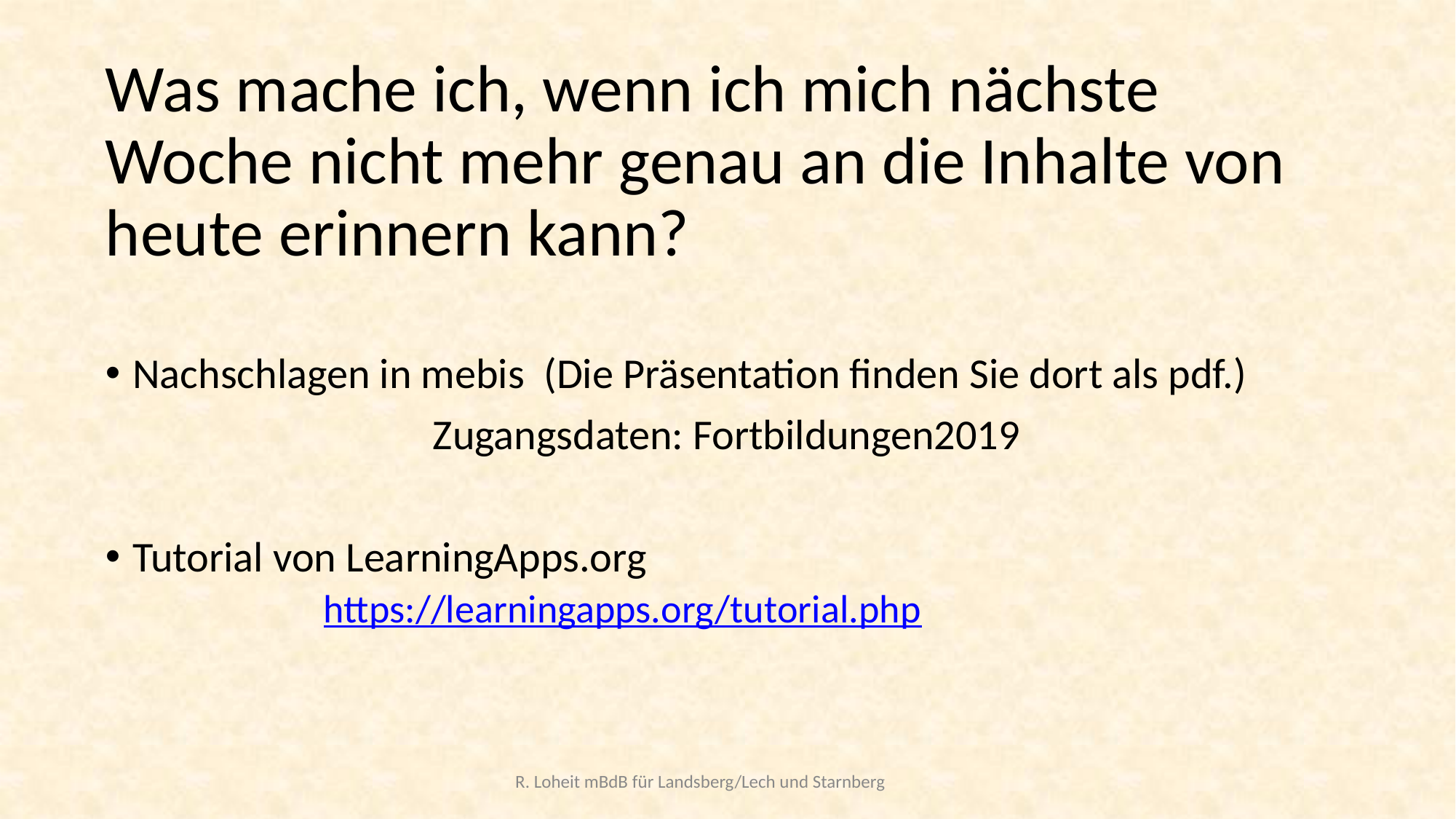

# Was mache ich, wenn ich mich nächste Woche nicht mehr genau an die Inhalte von heute erinnern kann?

Nachschlagen in mebis  (Die Präsentation finden Sie dort als pdf.)
			Zugangsdaten: Fortbildungen2019

Tutorial von LearningApps.org
	https://learningapps.org/tutorial.php
 R. Loheit mBdB für Landsberg/Lech und Starnberg